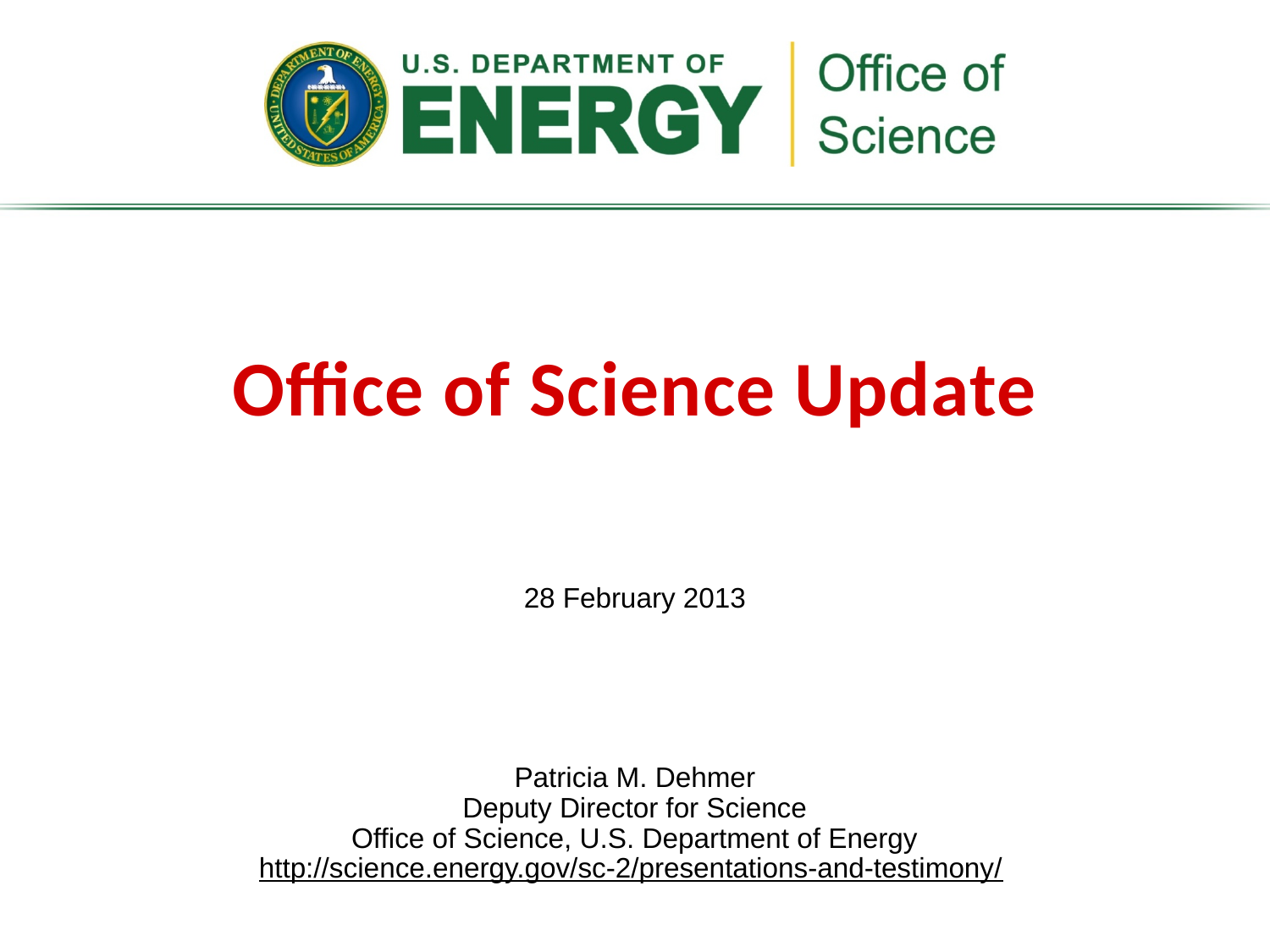

Office of Science Update
28 February 2013
Patricia M. Dehmer
Deputy Director for Science
Office of Science, U.S. Department of Energy
http://science.energy.gov/sc-2/presentations-and-testimony/